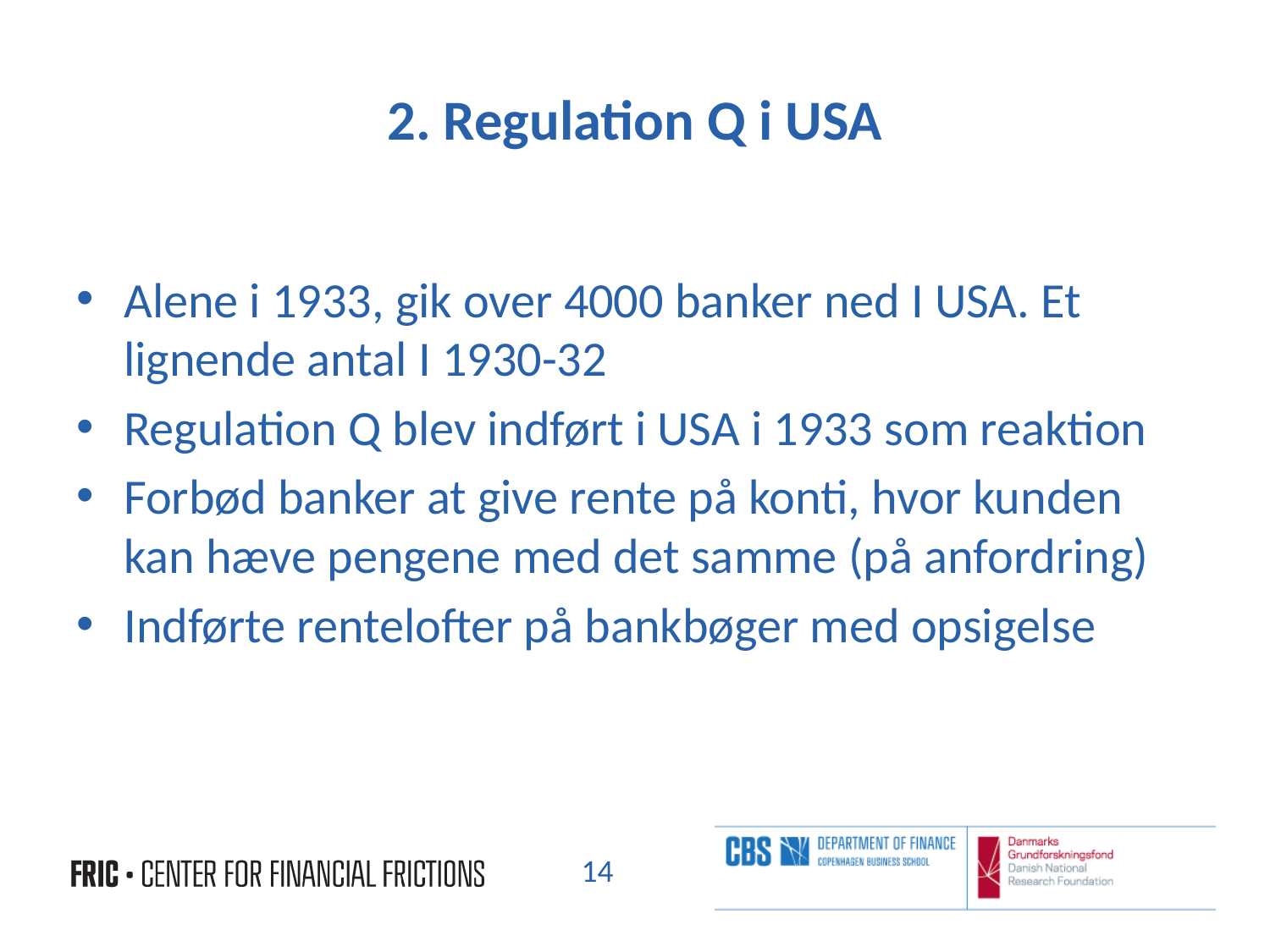

# 2. Regulation Q i USA

Alene i 1933, gik over 4000 banker ned I USA. Et lignende antal I 1930-32
Regulation Q blev indført i USA i 1933 som reaktion
Forbød banker at give rente på konti, hvor kunden kan hæve pengene med det samme (på anfordring)
Indførte rentelofter på bankbøger med opsigelse

14